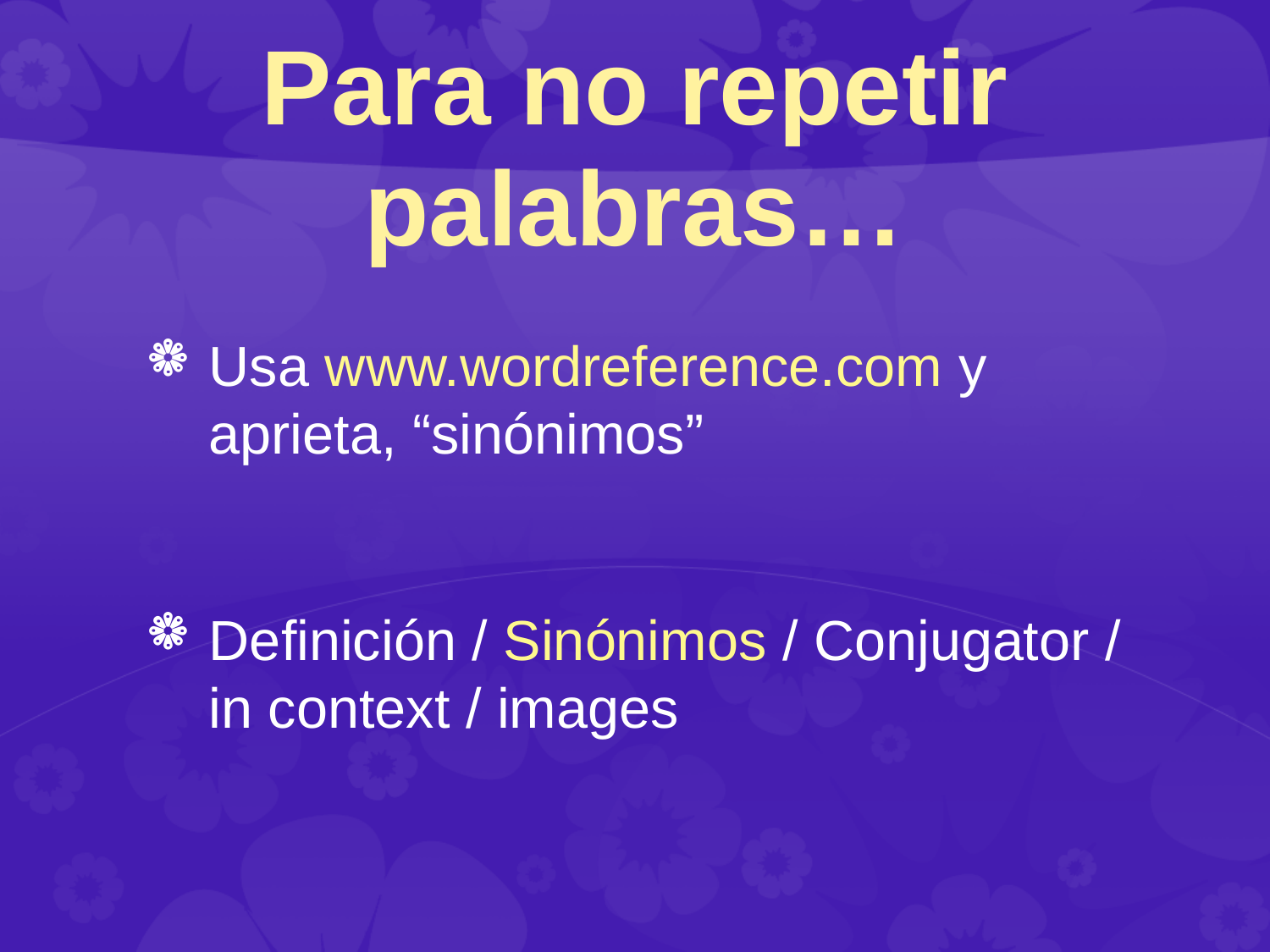

# Para no repetir palabras…
Usa www.wordreference.com y aprieta, “sinónimos”

Definición / Sinónimos / Conjugator / in context / images